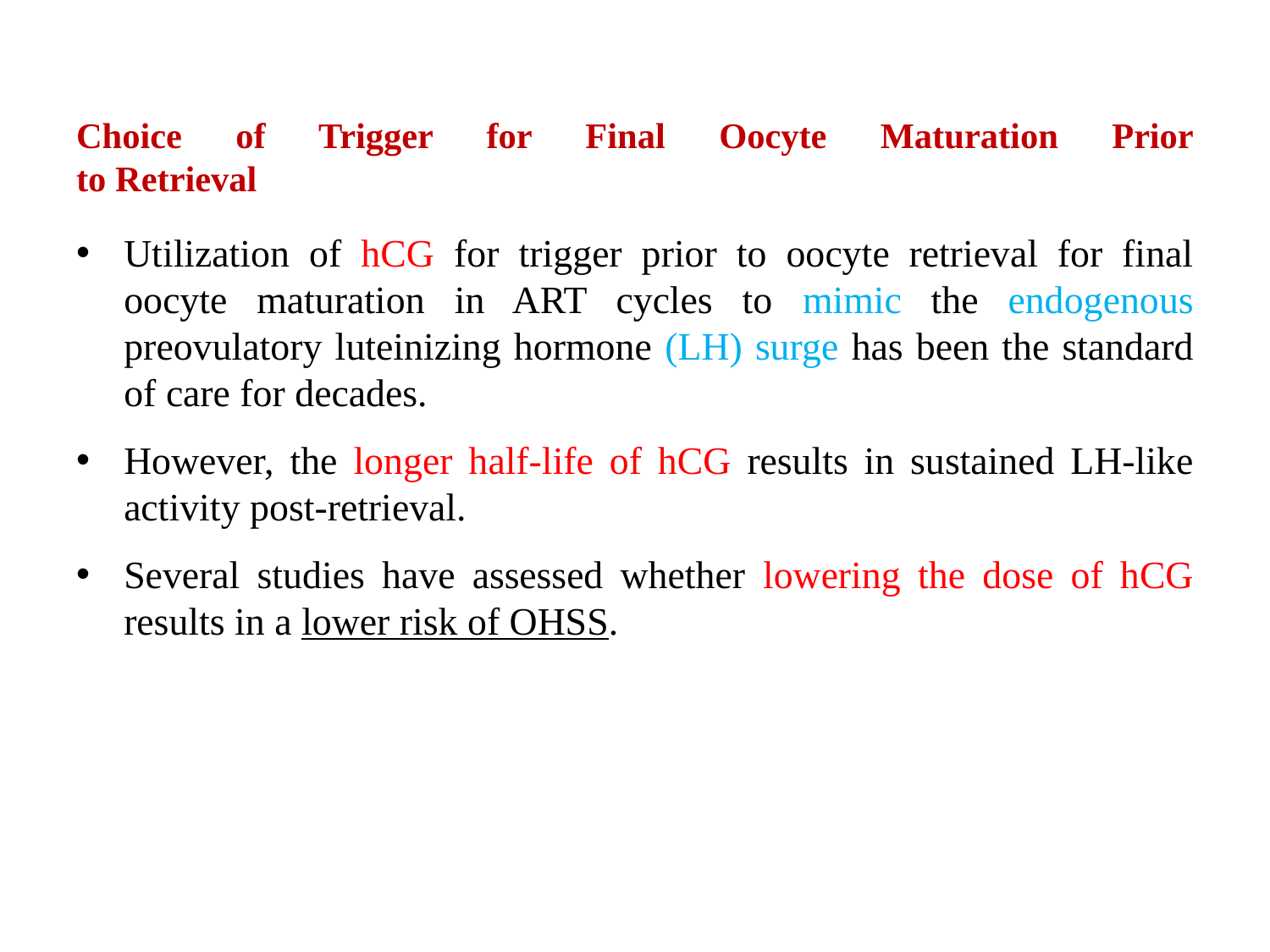

# Choice of Trigger for Final Oocyte Maturation Prior to Retrieval
Utilization of hCG for trigger prior to oocyte retrieval for final oocyte maturation in ART cycles to mimic the endogenous preovulatory luteinizing hormone (LH) surge has been the standard of care for decades.
However, the longer half-life of hCG results in sustained LH-like activity post-retrieval.
Several studies have assessed whether lowering the dose of hCG results in a lower risk of OHSS.